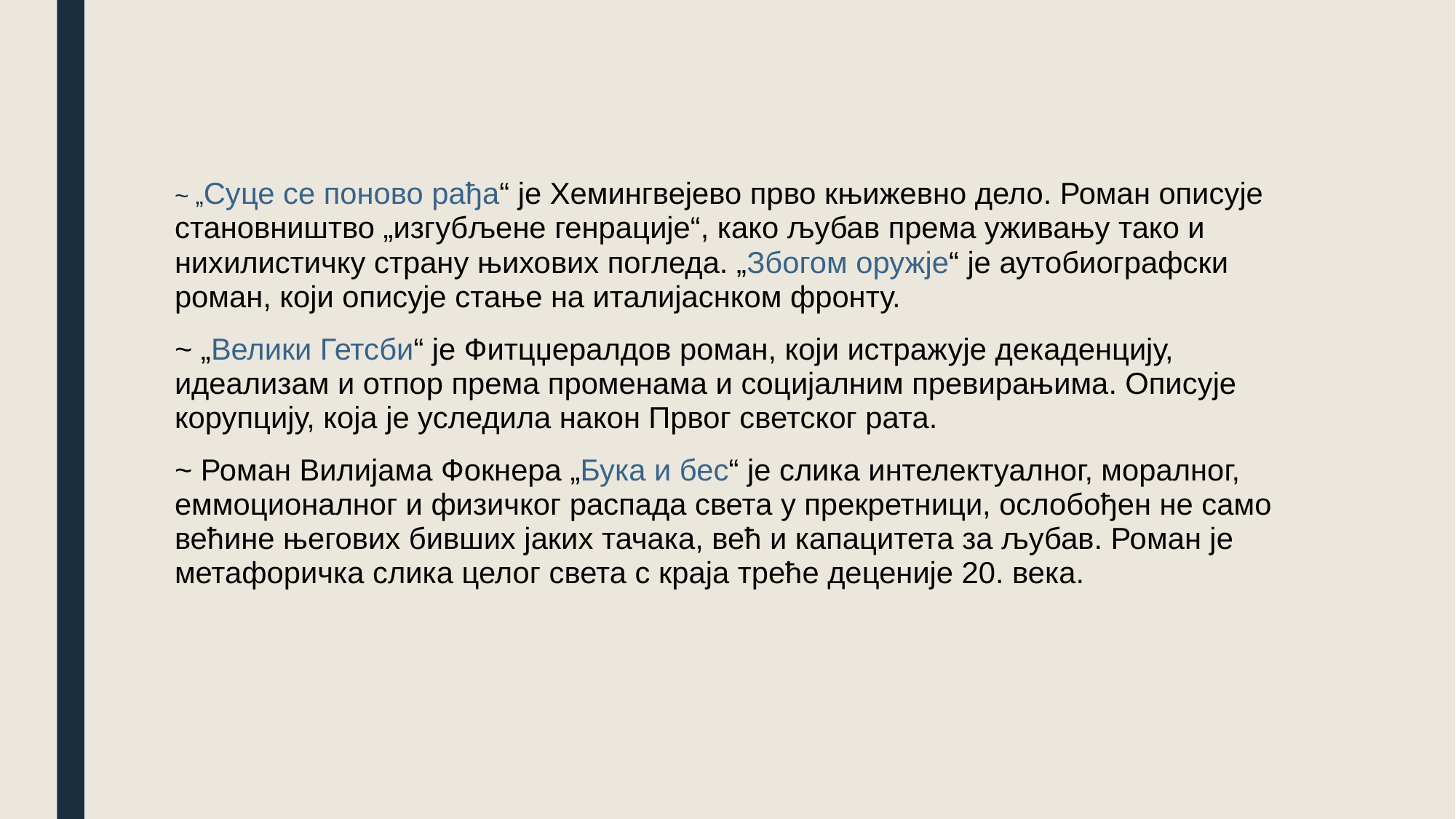

~ „Суце се поново рађа“ је Хемингвејево прво књижевно дело. Роман описује становништво „изгубљене генрације“, како љубав према уживању тако и нихилистичку страну њихових погледа. „Збогом оружје“ је аутобиографски роман, који описује стање на италијаснком фронту.
~ „Велики Гетсби“ је Фитцџералдов роман, који истражује декаденцију, идеализам и отпор према променама и социјалним превирањима. Описује корупцију, која је уследила након Првог светског рата.
~ Роман Вилијама Фокнера „Бука и бес“ је слика интелектуалног, моралног, еммоционалног и физичког распада света у прекретници, ослобођен не само већине његових бивших јаких тачака, већ и капацитета за љубав. Роман је метафоричка слика целог света с краја треће деценије 20. века.